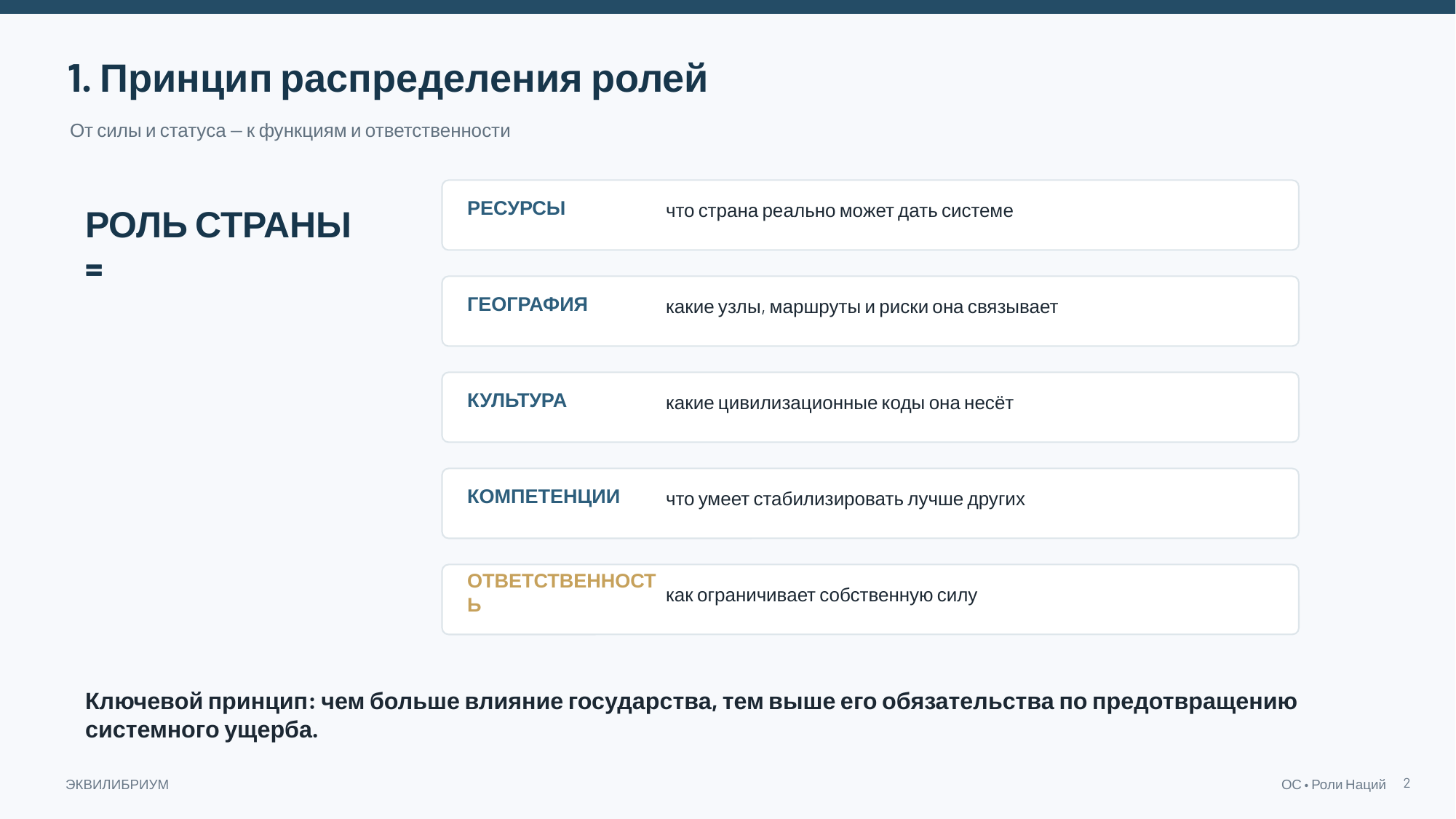

1. Принцип распределения ролей
От силы и статуса — к функциям и ответственности

РЕСУРСЫ
что страна реально может дать системе
РОЛЬ СТРАНЫ =

ГЕОГРАФИЯ
какие узлы, маршруты и риски она связывает

КУЛЬТУРА
какие цивилизационные коды она несёт

КОМПЕТЕНЦИИ
что умеет стабилизировать лучше других

ОТВЕТСТВЕННОСТЬ
как ограничивает собственную силу
Ключевой принцип: чем больше влияние государства, тем выше его обязательства по предотвращению системного ущерба.
2